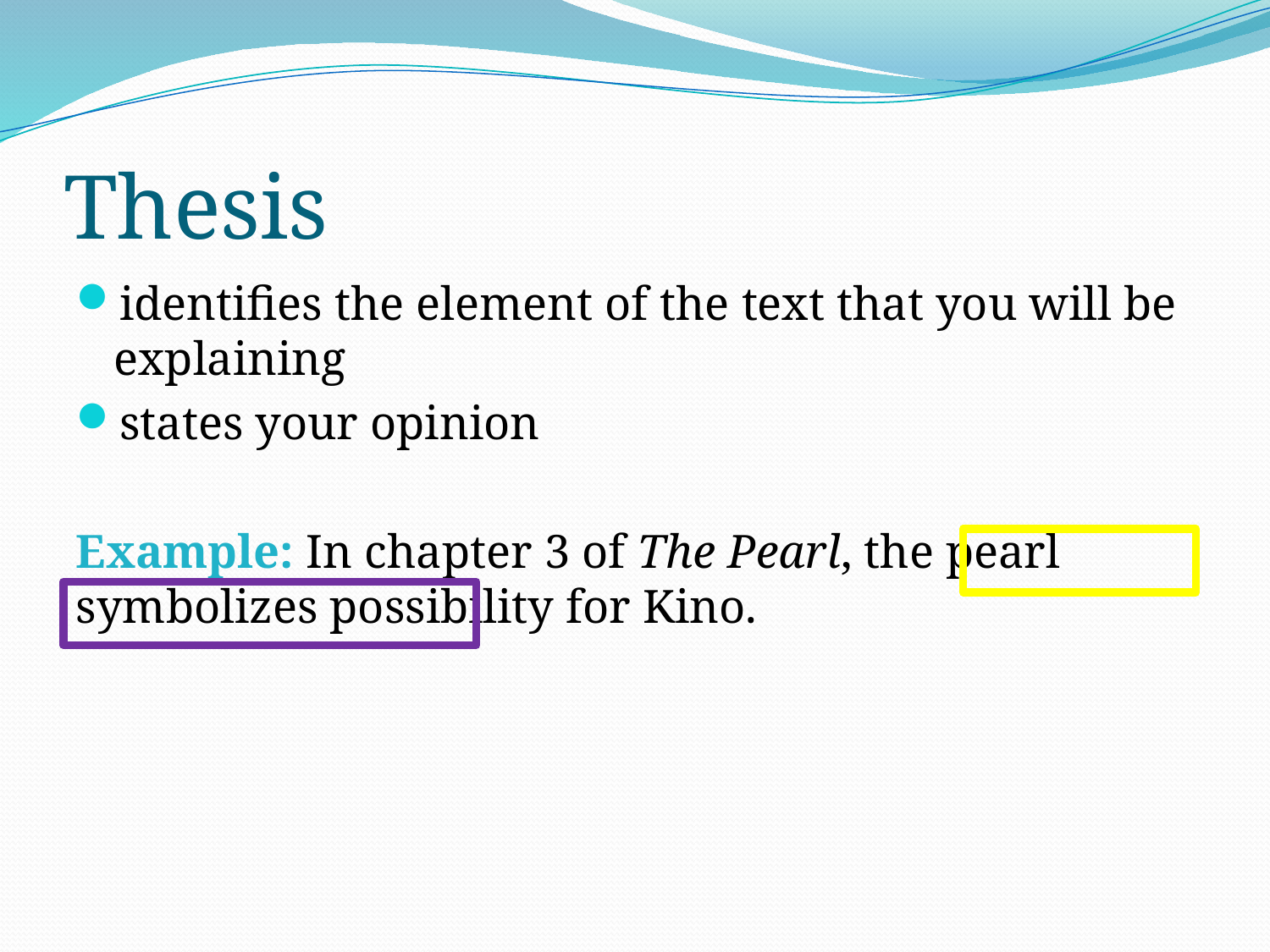

# Thesis
identifies the element of the text that you will be explaining
states your opinion

Example: In chapter 3 of The Pearl, the pearl symbolizes possibility for Kino.